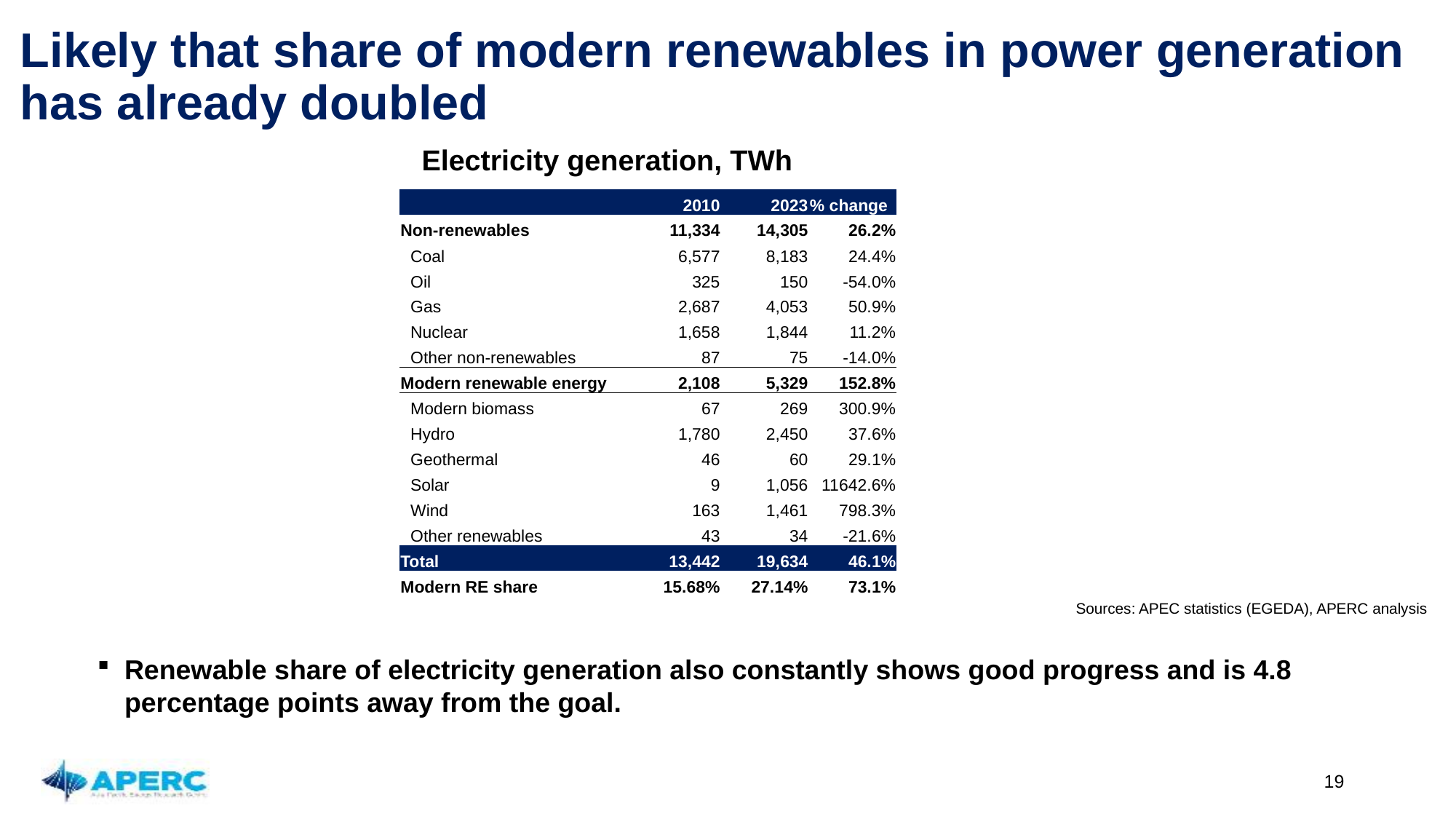

# Likely that share of modern renewables in power generation has already doubled
Electricity generation, TWh
|  | 2010 | 2023 | % change |
| --- | --- | --- | --- |
| Non-renewables | 11,334 | 14,305 | 26.2% |
| Coal | 6,577 | 8,183 | 24.4% |
| Oil | 325 | 150 | -54.0% |
| Gas | 2,687 | 4,053 | 50.9% |
| Nuclear | 1,658 | 1,844 | 11.2% |
| Other non-renewables | 87 | 75 | -14.0% |
| Modern renewable energy | 2,108 | 5,329 | 152.8% |
| Modern biomass | 67 | 269 | 300.9% |
| Hydro | 1,780 | 2,450 | 37.6% |
| Geothermal | 46 | 60 | 29.1% |
| Solar | 9 | 1,056 | 11642.6% |
| Wind | 163 | 1,461 | 798.3% |
| Other renewables | 43 | 34 | -21.6% |
| Total | 13,442 | 19,634 | 46.1% |
| Modern RE share | 15.68% | 27.14% | 73.1% |
Sources: APEC statistics (EGEDA), APERC analysis
Renewable share of electricity generation also constantly shows good progress and is 4.8 percentage points away from the goal.
19